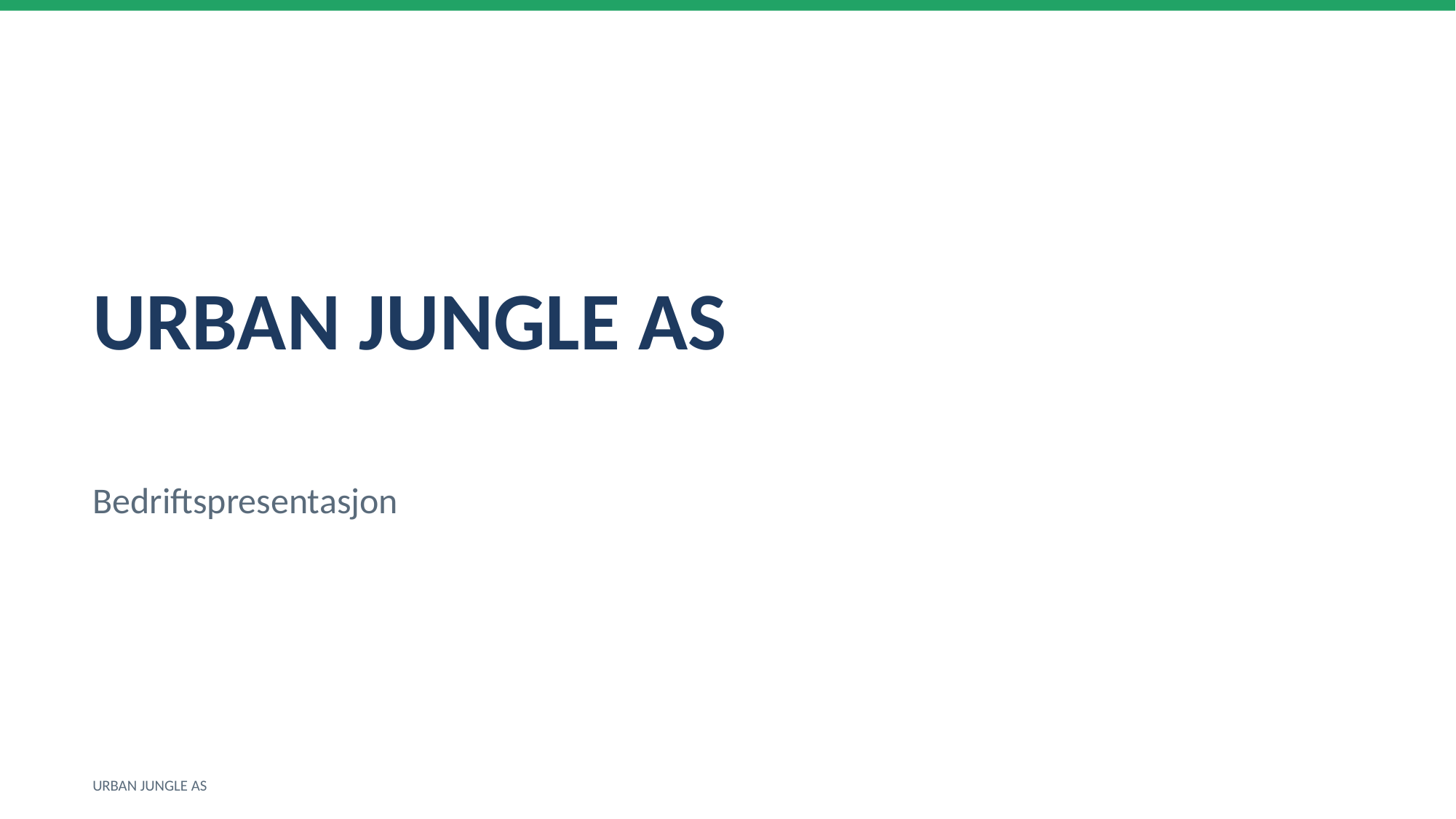

URBAN JUNGLE AS
Bedriftspresentasjon
URBAN JUNGLE AS